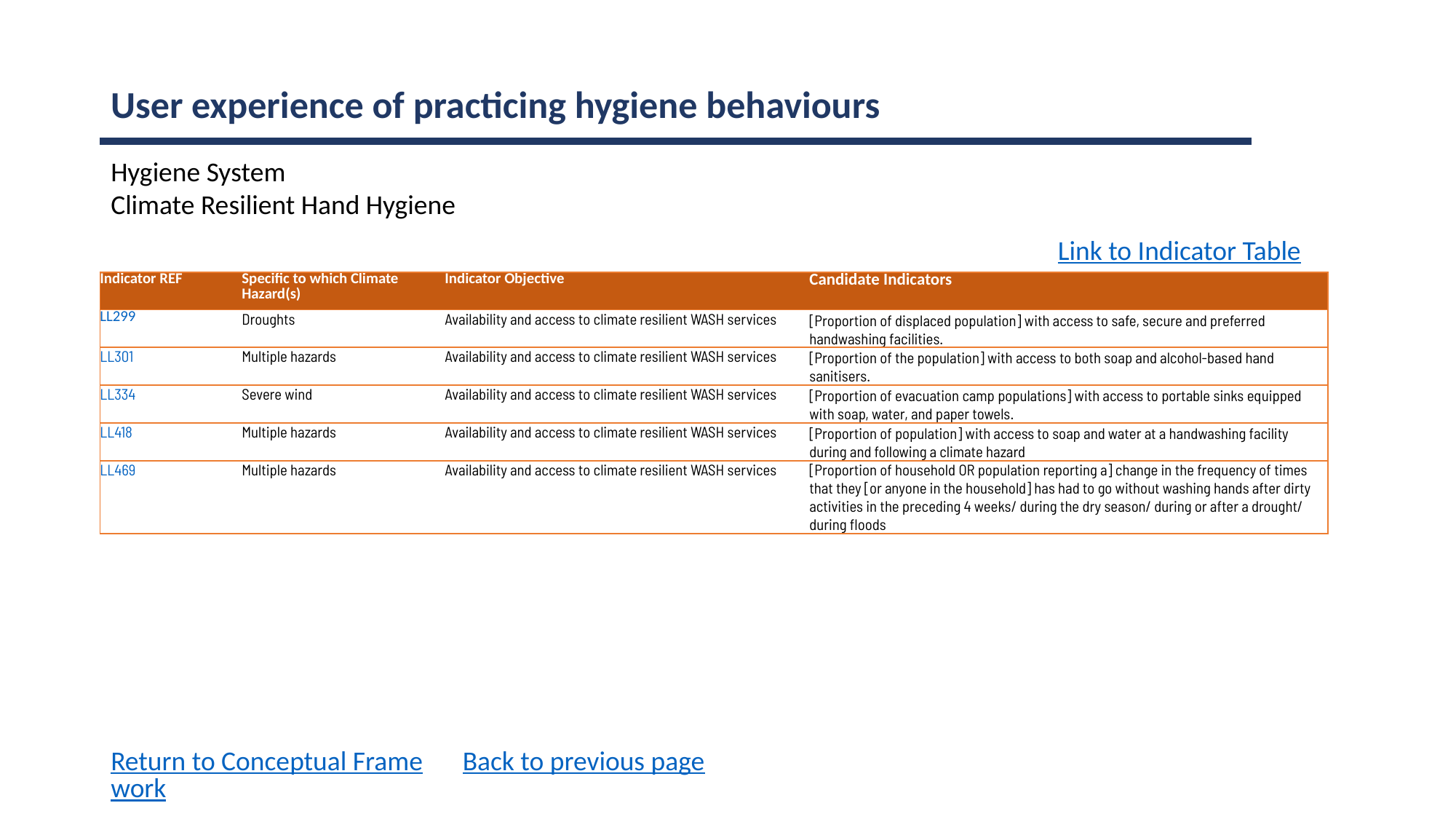

User experience of practicing hygiene behaviours
Hygiene System
Climate Resilient Hand Hygiene

Link to Indicator Table
| Indicator REF | Specific to which Climate Hazard(s) | Indicator Objective | Candidate Indicators |
| --- | --- | --- | --- |
| LL299 | Droughts | Availability and access to climate resilient WASH services | [Proportion of displaced population] with access to safe, secure and preferred handwashing facilities. |
| LL301 | Multiple hazards | Availability and access to climate resilient WASH services | [Proportion of the population] with access to both soap and alcohol-based hand sanitisers. |
| LL334 | Severe wind | Availability and access to climate resilient WASH services | [Proportion of evacuation camp populations] with access to portable sinks equipped with soap, water, and paper towels. |
| LL418 | Multiple hazards | Availability and access to climate resilient WASH services | [Proportion of population] with access to soap and water at a handwashing facility during and following a climate hazard |
| LL469 | Multiple hazards | Availability and access to climate resilient WASH services | [Proportion of household OR population reporting a] change in the frequency of times that they [or anyone in the household] has had to go without washing hands after dirty activities in the preceding 4 weeks/ during the dry season/ during or after a drought/ during floods |
Return to Conceptual Framework
Back to previous page